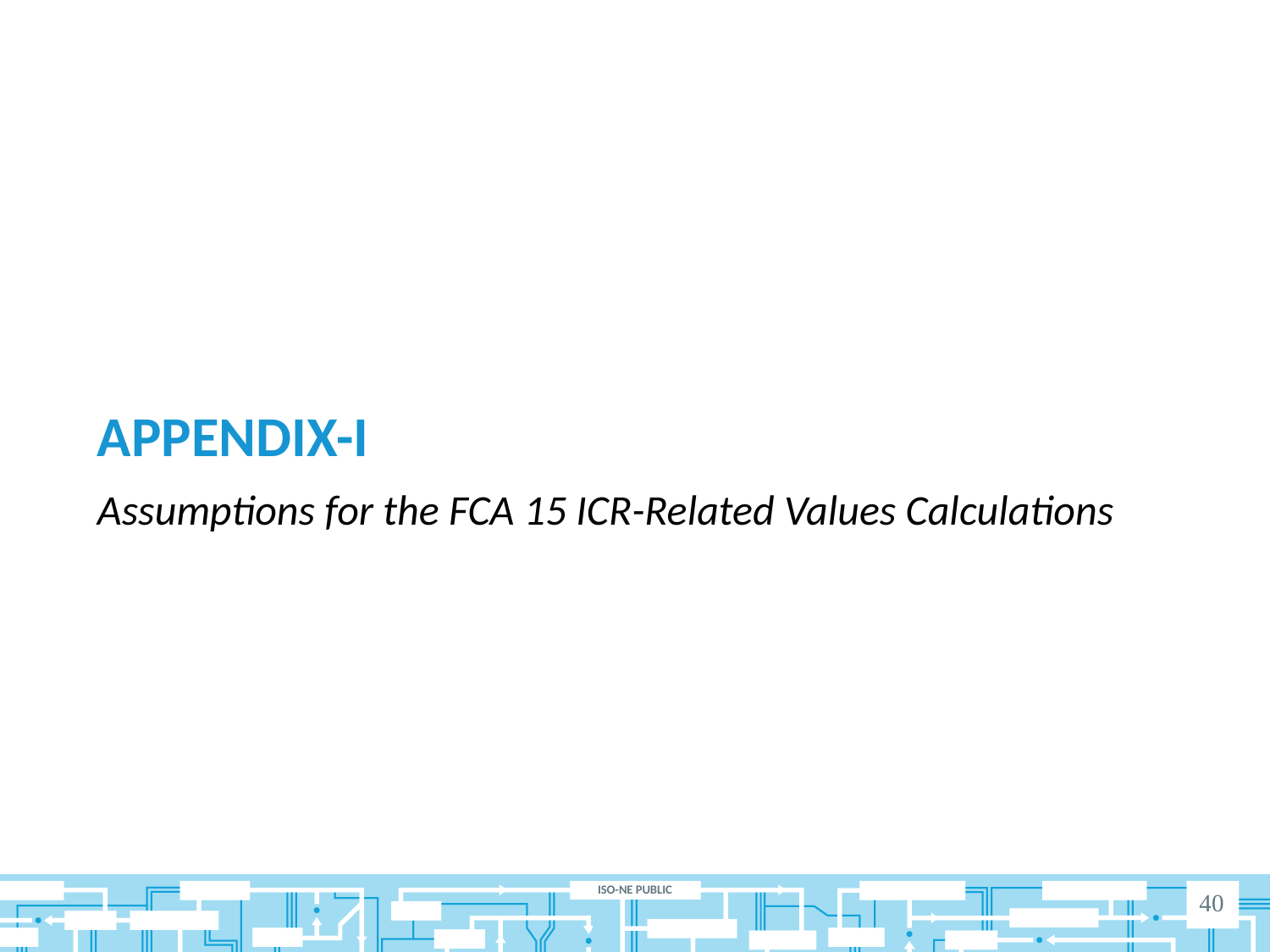

# Appendix-I
Assumptions for the FCA 15 ICR-Related Values Calculations
40